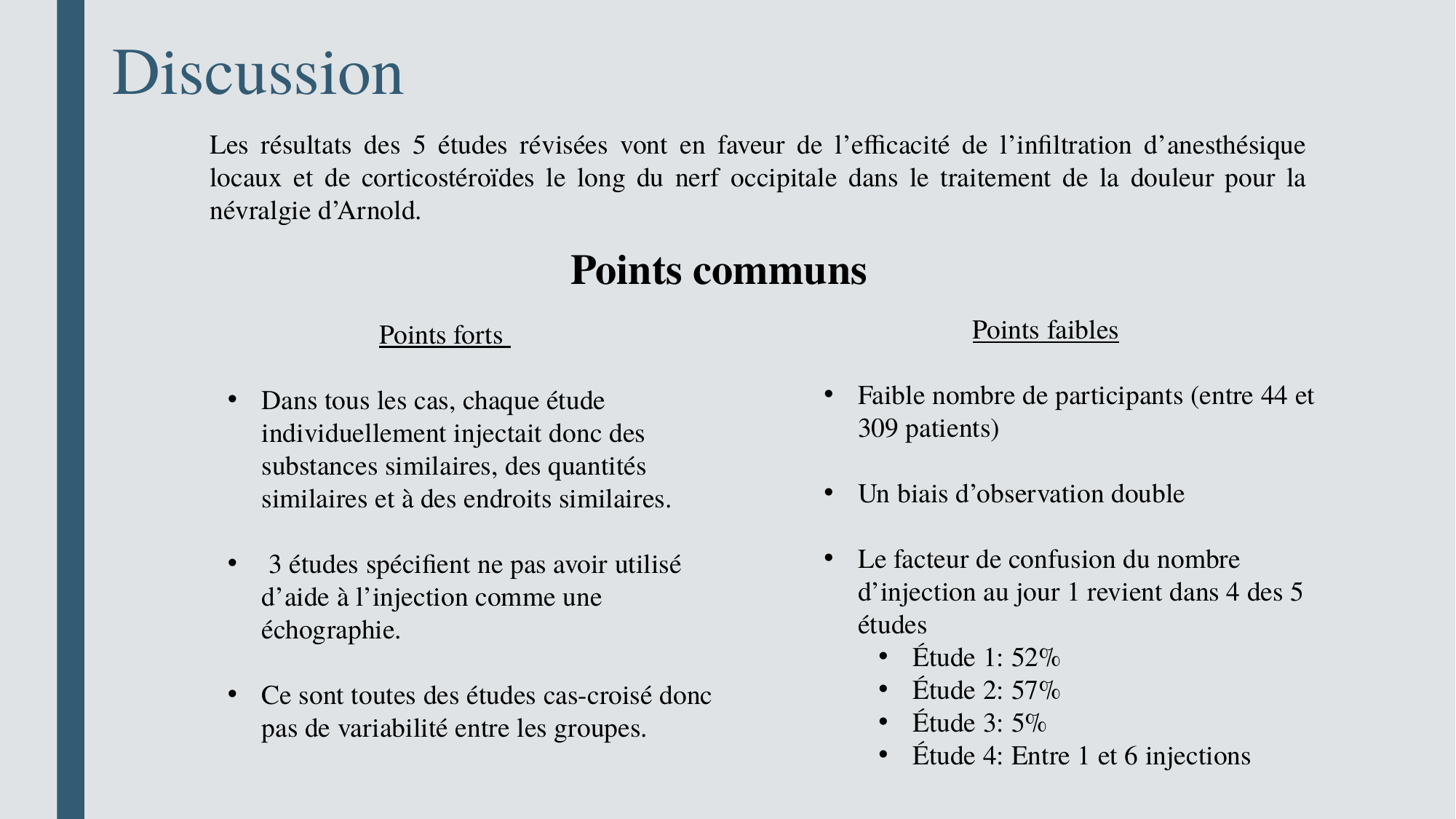

# Discussion
Les résultats des 5 études révisées vont en faveur de l’efficacité de l’infiltration d’anesthésique locaux et de corticostéroïdes le long du nerf occipitale dans le traitement de la douleur pour la névralgie d’Arnold.
Points communs

Points forts
Dans tous les cas, chaque étude individuellement injectait donc des substances similaires, des quantités similaires et à des endroits similaires.
 3 études spécifient ne pas avoir utilisé d’aide à l’injection comme une échographie.
Ce sont toutes des études cas-croisé donc pas de variabilité entre les groupes.
Points faibles
Faible nombre de participants (entre 44 et 309 patients)
Un biais d’observation double
Le facteur de confusion du nombre d’injection au jour 1 revient dans 4 des 5 études
Étude 1: 52%
Étude 2: 57%
Étude 3: 5%
Étude 4: Entre 1 et 6 injections